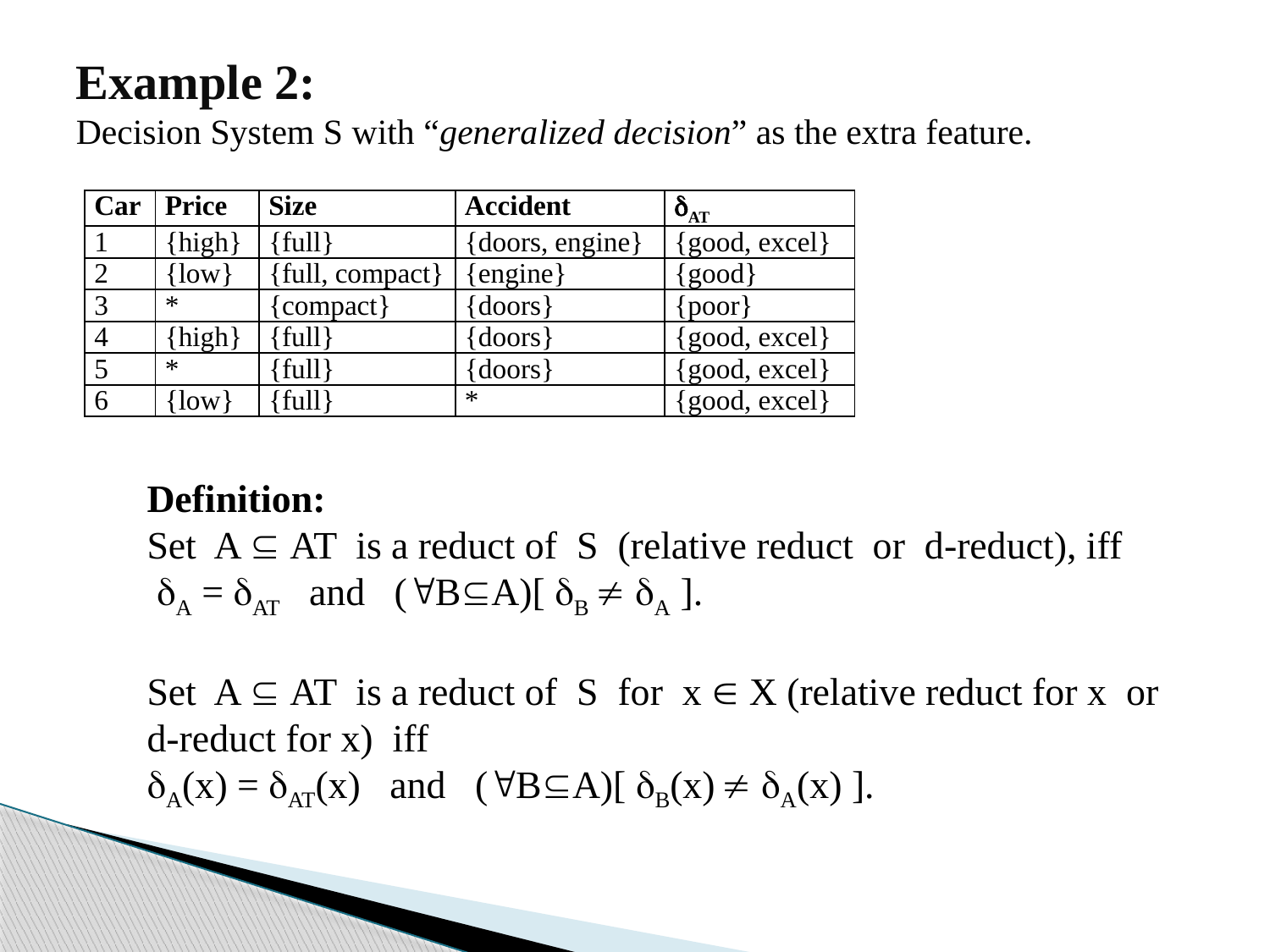

# Example 2: Decision System S with “generalized decision” as the extra feature.
| Car | Price | Size | Accident | δAT |
| --- | --- | --- | --- | --- |
| 1 | {high} | {full} | {doors, engine} | {good, excel} |
| 2 | {low} | {full, compact} | {engine} | {good} |
| 3 | \* | {compact} | {doors} | {poor} |
| 4 | {high} | {full} | {doors} | {good, excel} |
| 5 | \* | {full} | {doors} | {good, excel} |
| 6 | {low} | {full} | \* | {good, excel} |
Definition:
Set  A ⊆ AT  is a reduct of  S  (relative reduct  or  d-reduct), iff
 δA = δAT   and   (∀B⊆A)[ δB ≠ δA ].

Set  A ⊆ AT  is a reduct of  S  for  x ∈ X (relative reduct for x  or
d-reduct for x)  iff
δA(x) = δAT(x)   and   (∀B⊆A)[ δB(x) ≠ δA(x) ].